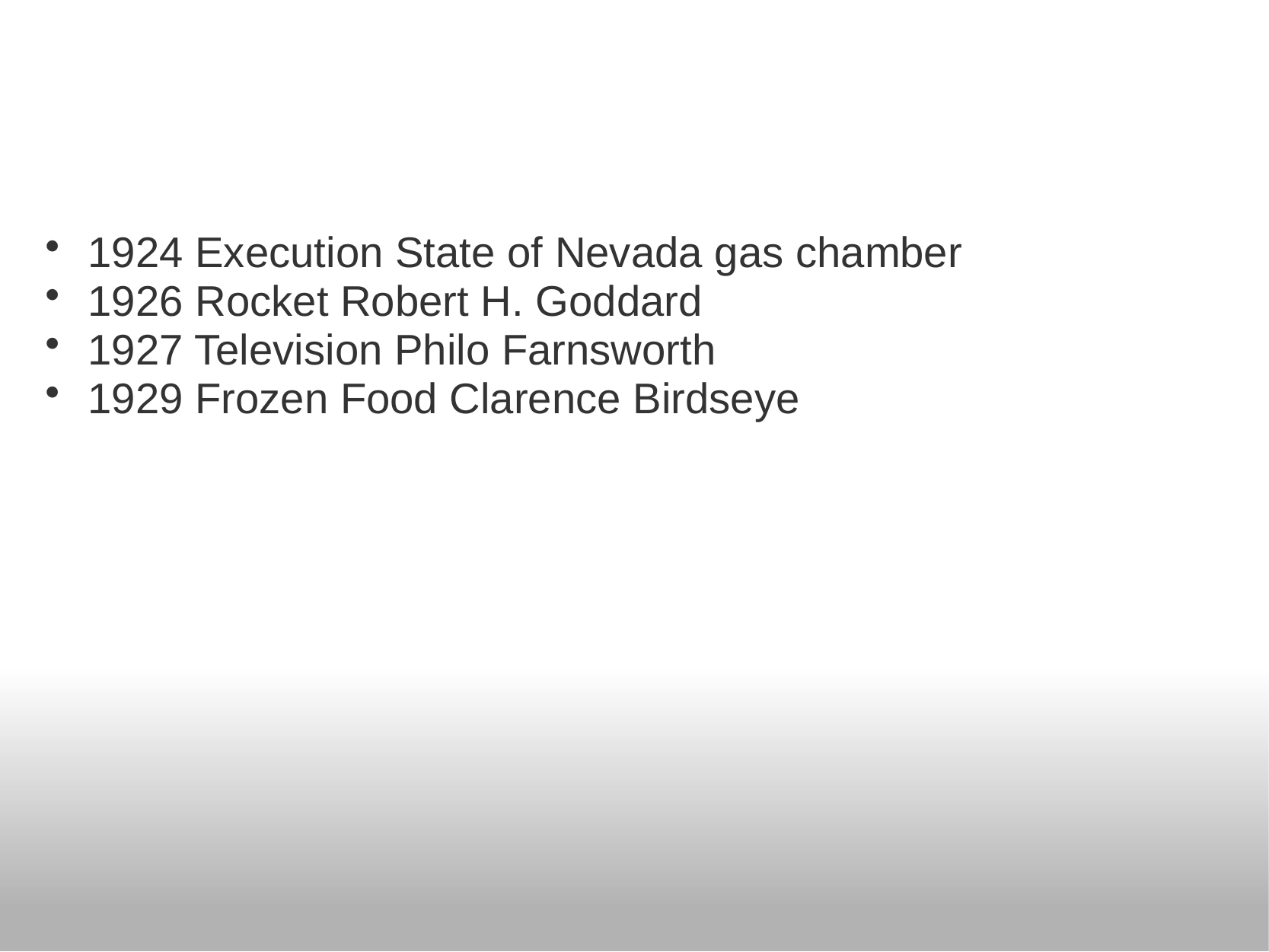

#
1924 Execution State of Nevada gas chamber
1926 Rocket Robert H. Goddard
1927 Television Philo Farnsworth
1929 Frozen Food Clarence Birdseye